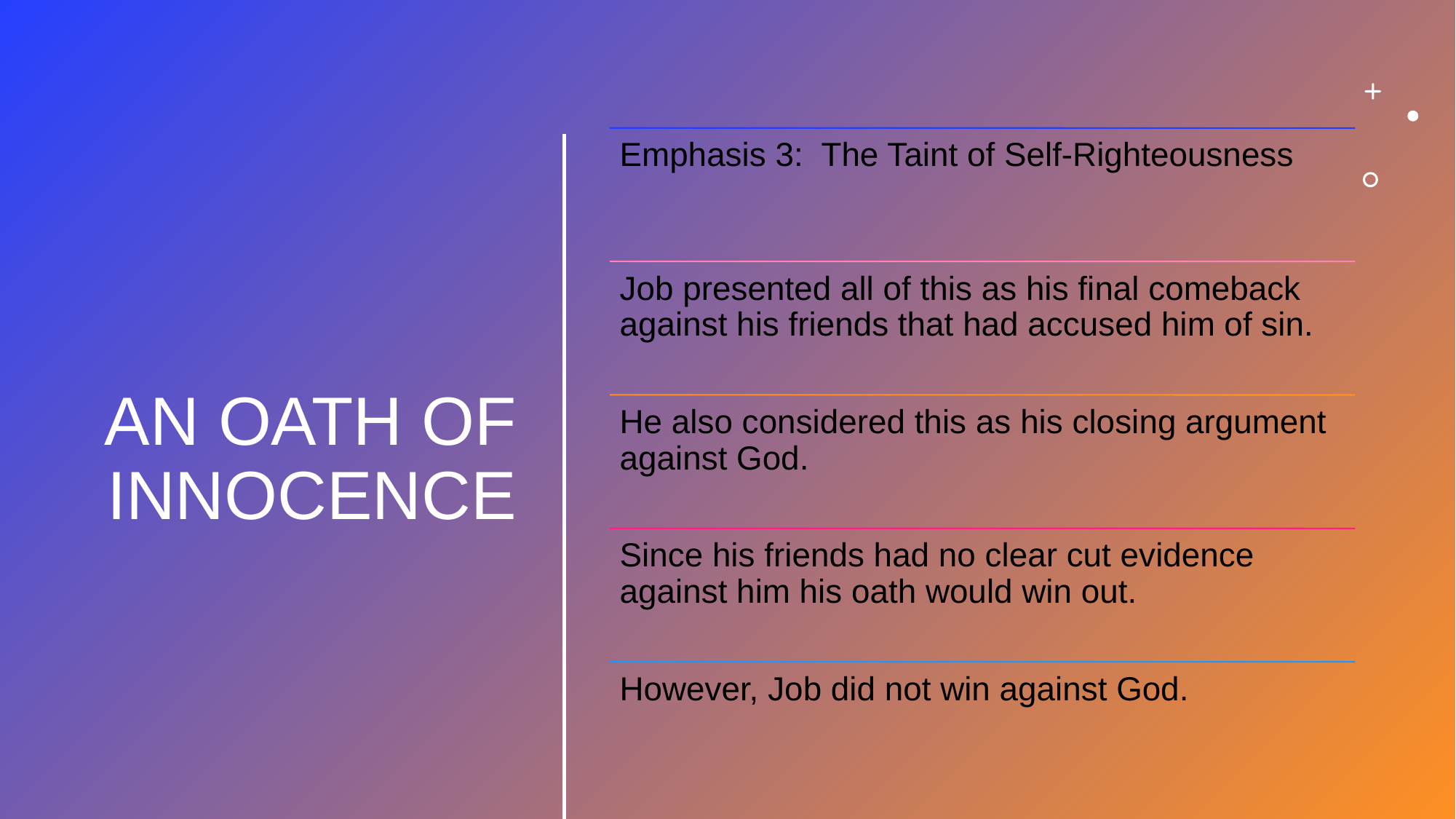

# AN OATH OF INNOCENCE
Emphasis 3:  The Taint of Self-Righteousness
Job presented all of this as his final comeback against his friends that had accused him of sin.
He also considered this as his closing argument against God.
Since his friends had no clear cut evidence against him his oath would win out.
However, Job did not win against God.